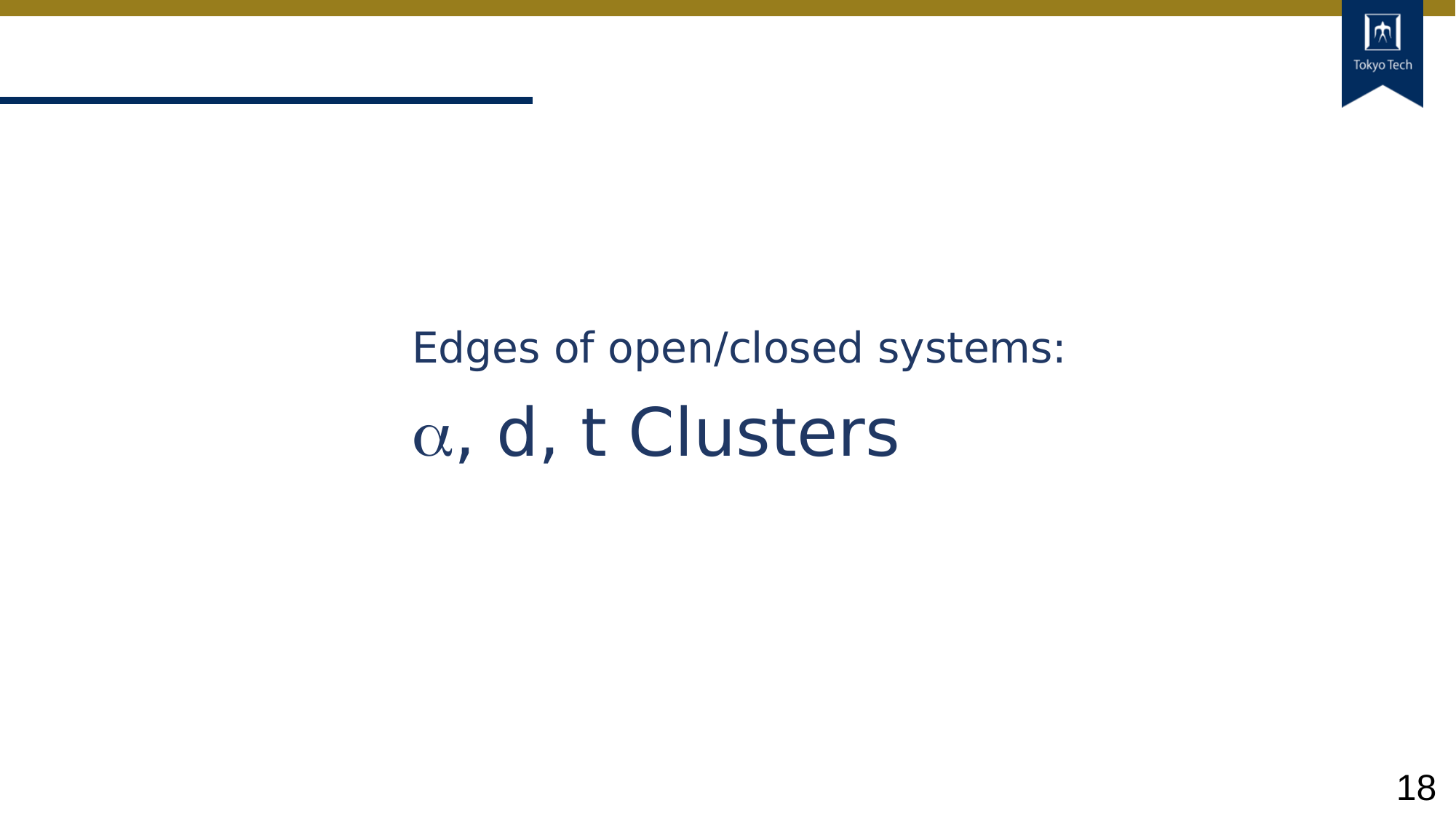

Edges of open/closed systems:
α, d, t Clusters